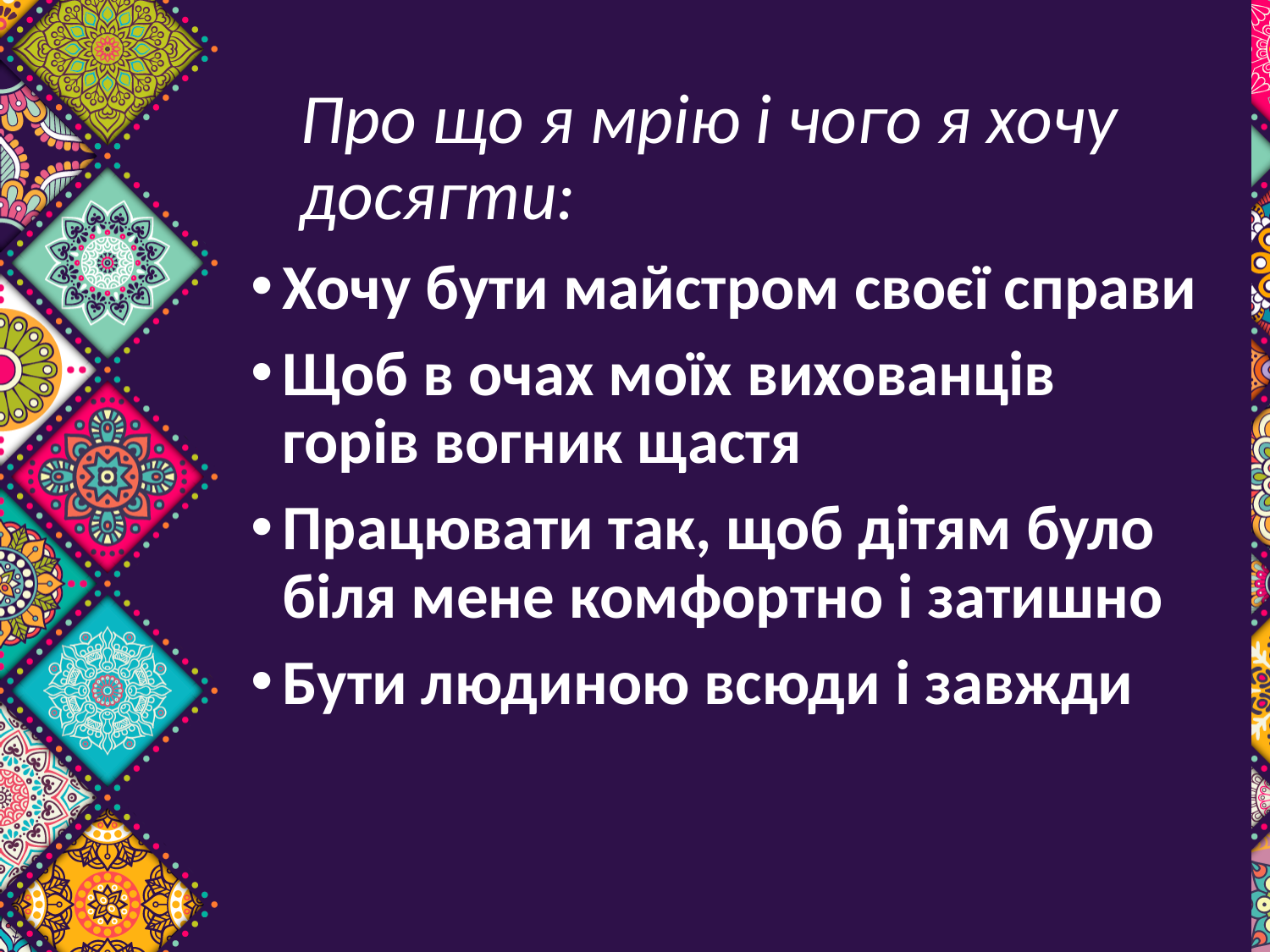

# Про що я мрію і чого я хочу досягти:
Хочу бути майстром своєї справи
Щоб в очах моїх вихованців горів вогник щастя
Працювати так, щоб дітям було біля мене комфортно і затишно
Бути людиною всюди і завжди